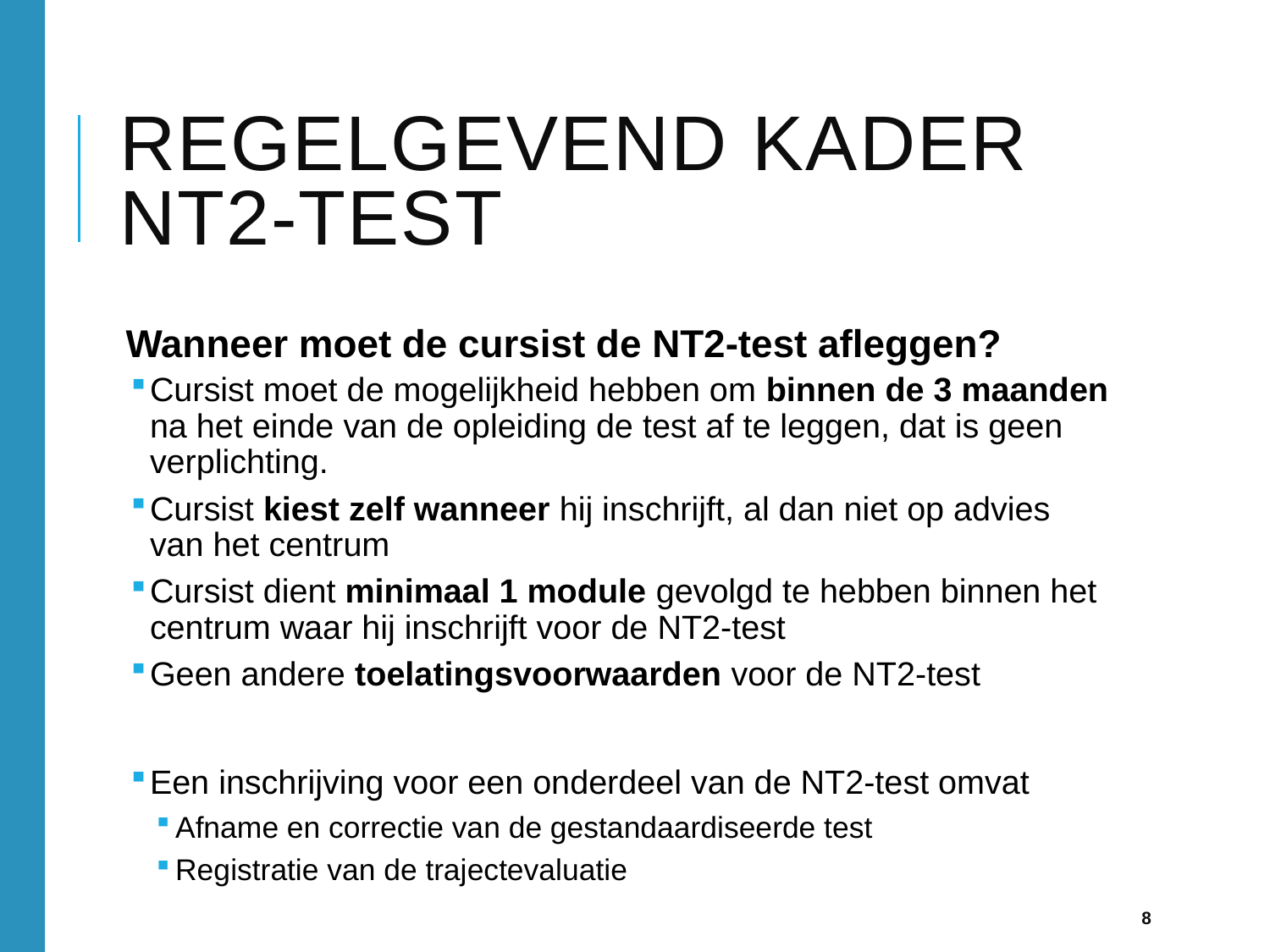

# Regelgevend kader NT2-test
Wanneer moet de cursist de NT2-test afleggen?
Cursist moet de mogelijkheid hebben om binnen de 3 maanden na het einde van de opleiding de test af te leggen, dat is geen verplichting.
Cursist kiest zelf wanneer hij inschrijft, al dan niet op advies van het centrum
Cursist dient minimaal 1 module gevolgd te hebben binnen het centrum waar hij inschrijft voor de NT2-test
Geen andere toelatingsvoorwaarden voor de NT2-test

Een inschrijving voor een onderdeel van de NT2-test omvat
Afname en correctie van de gestandaardiseerde test
Registratie van de trajectevaluatie

8